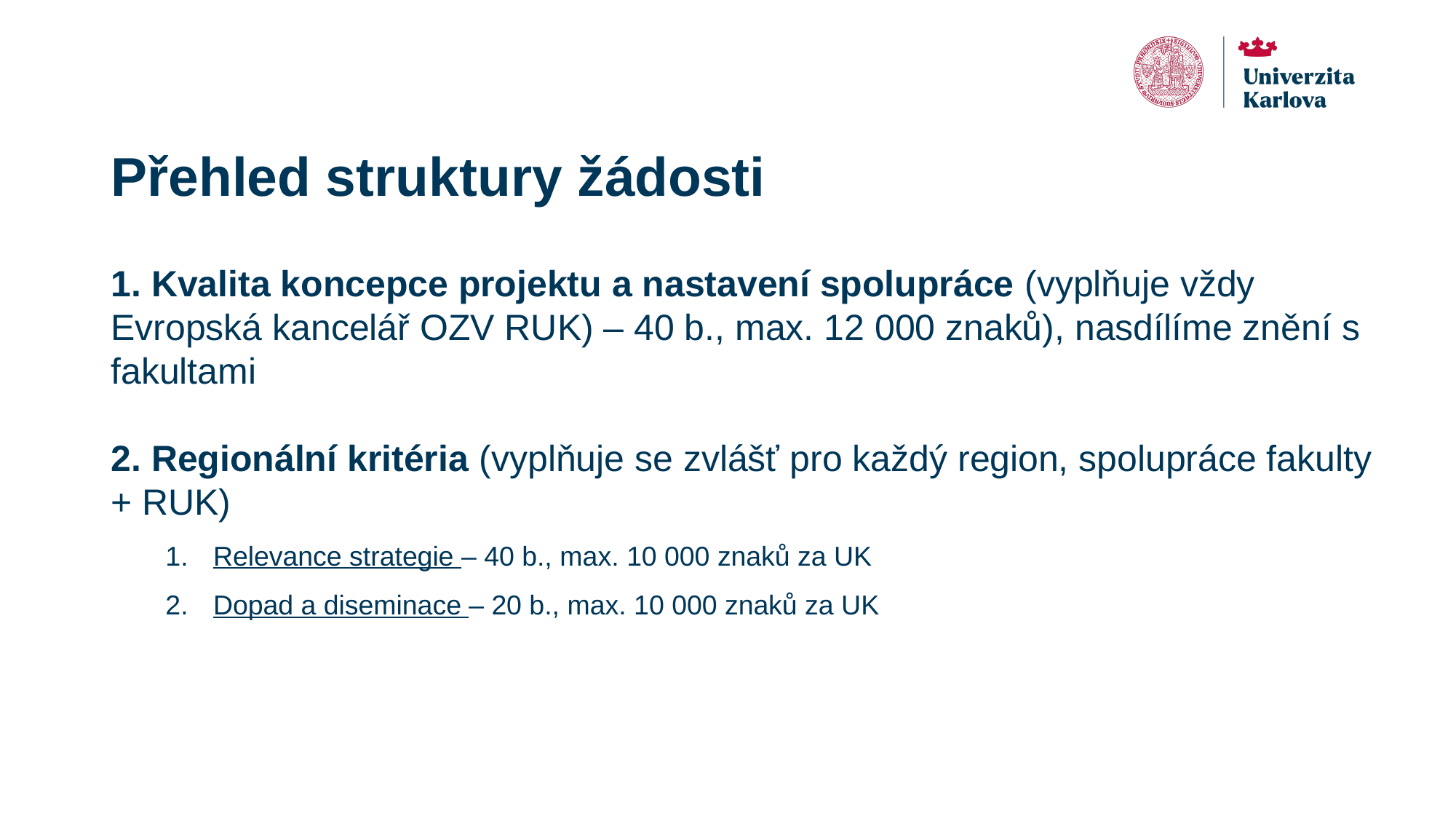

# Přehled struktury žádosti
1. Kvalita koncepce projektu a nastavení spolupráce (vyplňuje vždy Evropská kancelář OZV RUK) – 40 b., max. 12 000 znaků), nasdílíme znění s fakultami

2. Regionální kritéria (vyplňuje se zvlášť pro každý region, spolupráce fakulty + RUK)
Relevance strategie – 40 b., max. 10 000 znaků za UK
Dopad a diseminace – 20 b., max. 10 000 znaků za UK